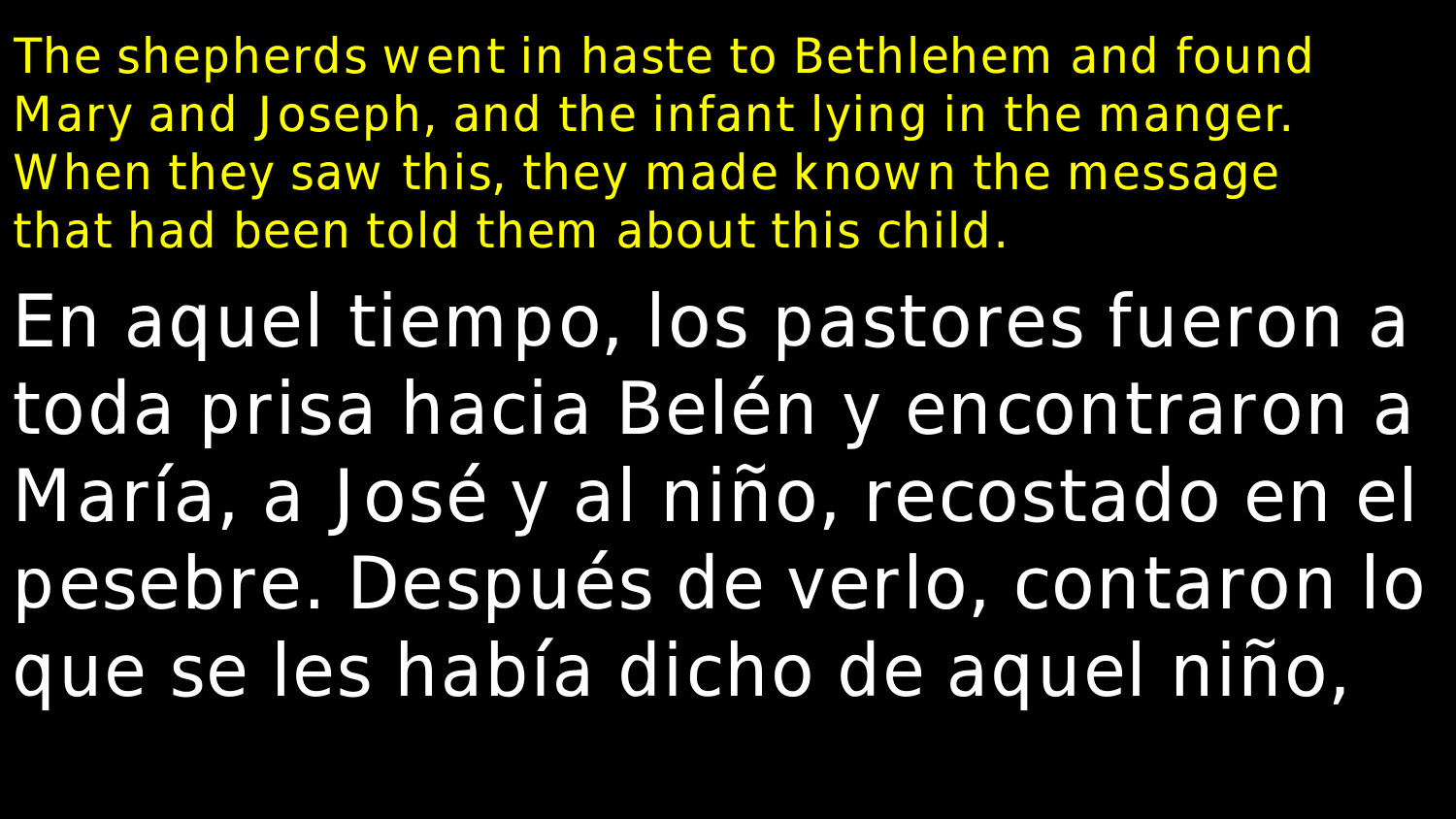

The shepherds went in haste to Bethlehem and found Mary and Joseph, and the infant lying in the manger.
When they saw this, they made known the message  
that had been told them about this child.

En aquel tiempo, los pastores fueron a toda prisa hacia Belén y encontraron a María, a José y al niño, recostado en el pesebre. Después de verlo, contaron lo que se les había dicho de aquel niño,